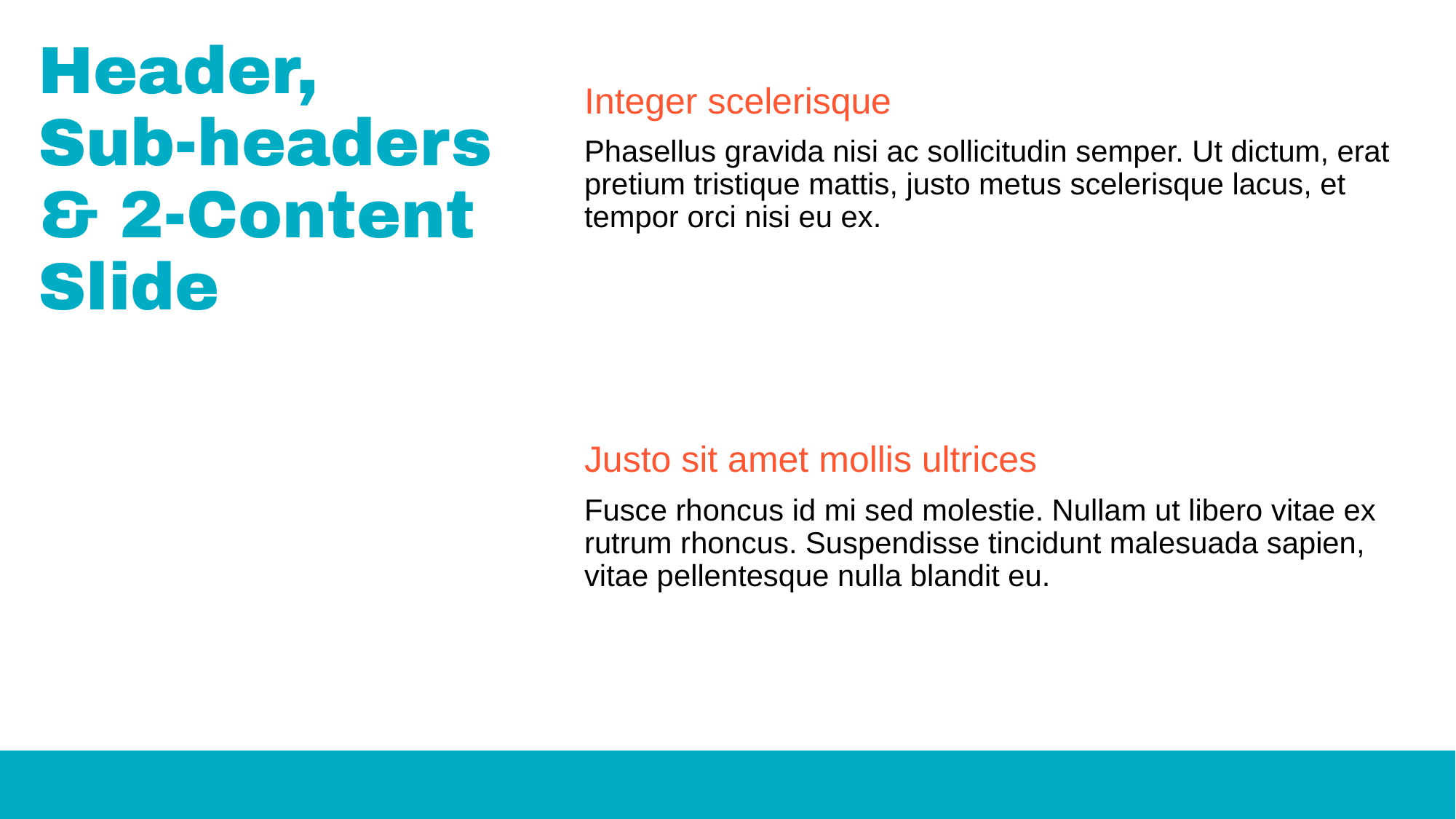

# Header, Sub-headers & 2-Content Slide
Integer scelerisque
Phasellus gravida nisi ac sollicitudin semper. Ut dictum, erat pretium tristique mattis, justo metus scelerisque lacus, et tempor orci nisi eu ex.
Justo sit amet mollis ultrices
Fusce rhoncus id mi sed molestie. Nullam ut libero vitae ex rutrum rhoncus. Suspendisse tincidunt malesuada sapien, vitae pellentesque nulla blandit eu.